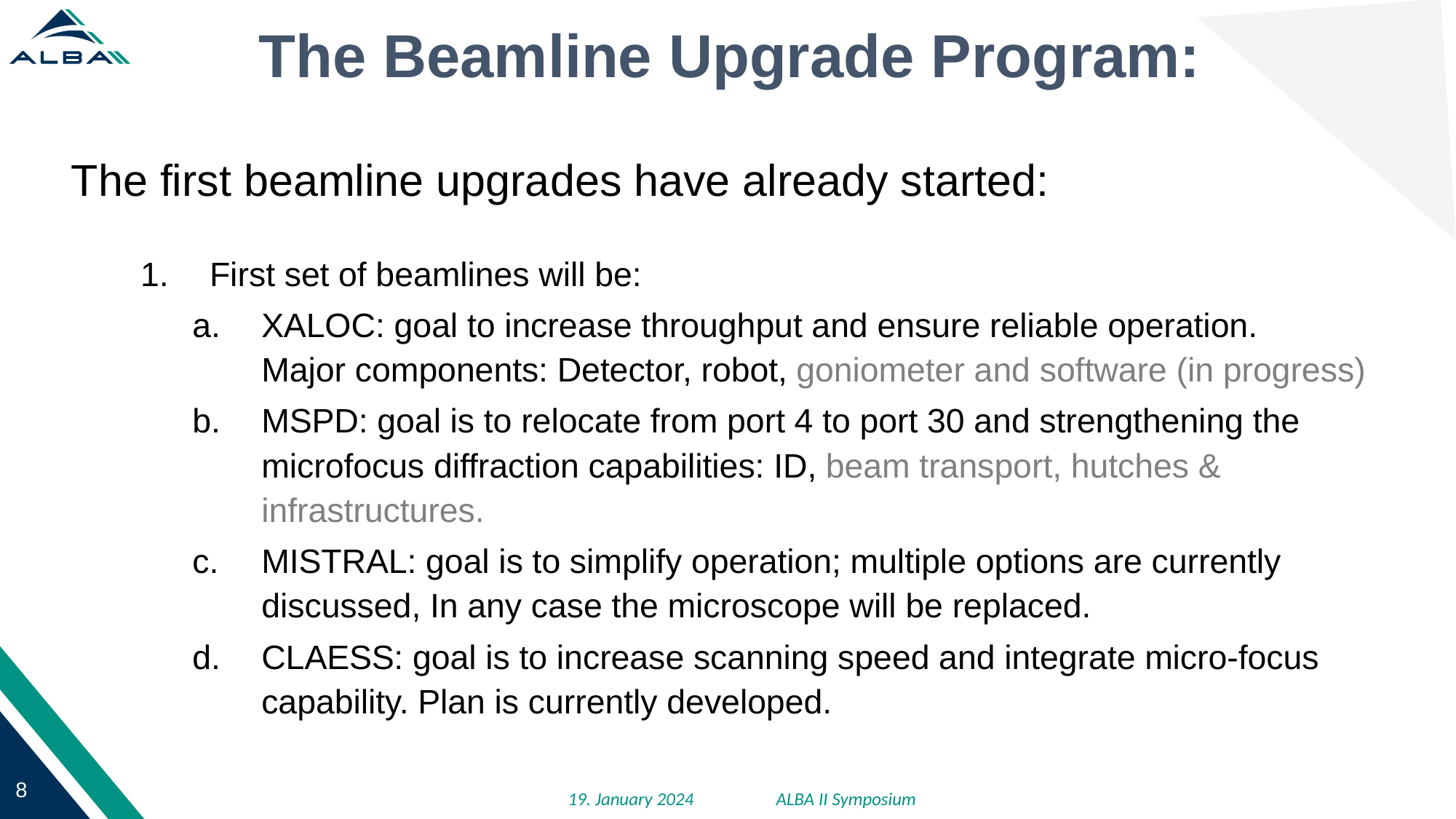

The Beamline Upgrade Program:
The first beamline upgrades have already started:

First set of beamlines will be:
XALOC: goal to increase throughput and ensure reliable operation.
Major components: Detector, robot, goniometer and software (in progress)
MSPD: goal is to relocate from port 4 to port 30 and strengthening the microfocus diffraction capabilities: ID, beam transport, hutches & infrastructures.
MISTRAL: goal is to simplify operation; multiple options are currently discussed, In any case the microscope will be replaced.
CLAESS: goal is to increase scanning speed and integrate micro-focus capability. Plan is currently developed.

19. January 2024
ALBA II Symposium
8
The need of YOU as a user will be in the center of consideration